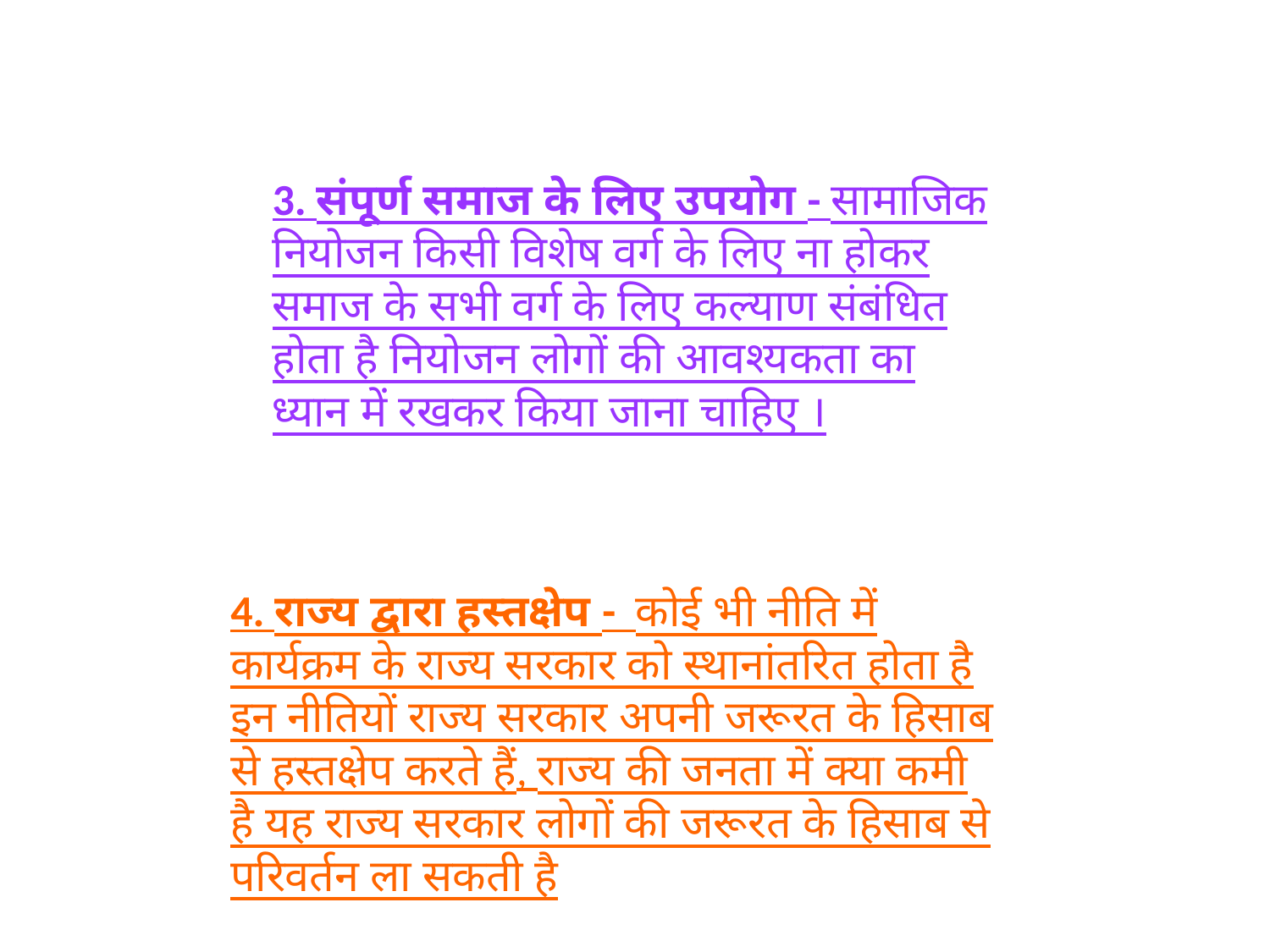

3. संपूर्ण समाज के लिए उपयोग - सामाजिक नियोजन किसी विशेष वर्ग के लिए ना होकर समाज के सभी वर्ग के लिए कल्याण संबंधित होता है नियोजन लोगों की आवश्यकता का ध्यान में रखकर किया जाना चाहिए ।
4. राज्य द्वारा हस्तक्षेप -  कोई भी नीति में कार्यक्रम के राज्य सरकार को स्थानांतरित होता है इन नीतियों राज्य सरकार अपनी जरूरत के हिसाब से हस्तक्षेप करते हैं, राज्य की जनता में क्या कमी है यह राज्य सरकार लोगों की जरूरत के हिसाब से परिवर्तन ला सकती है